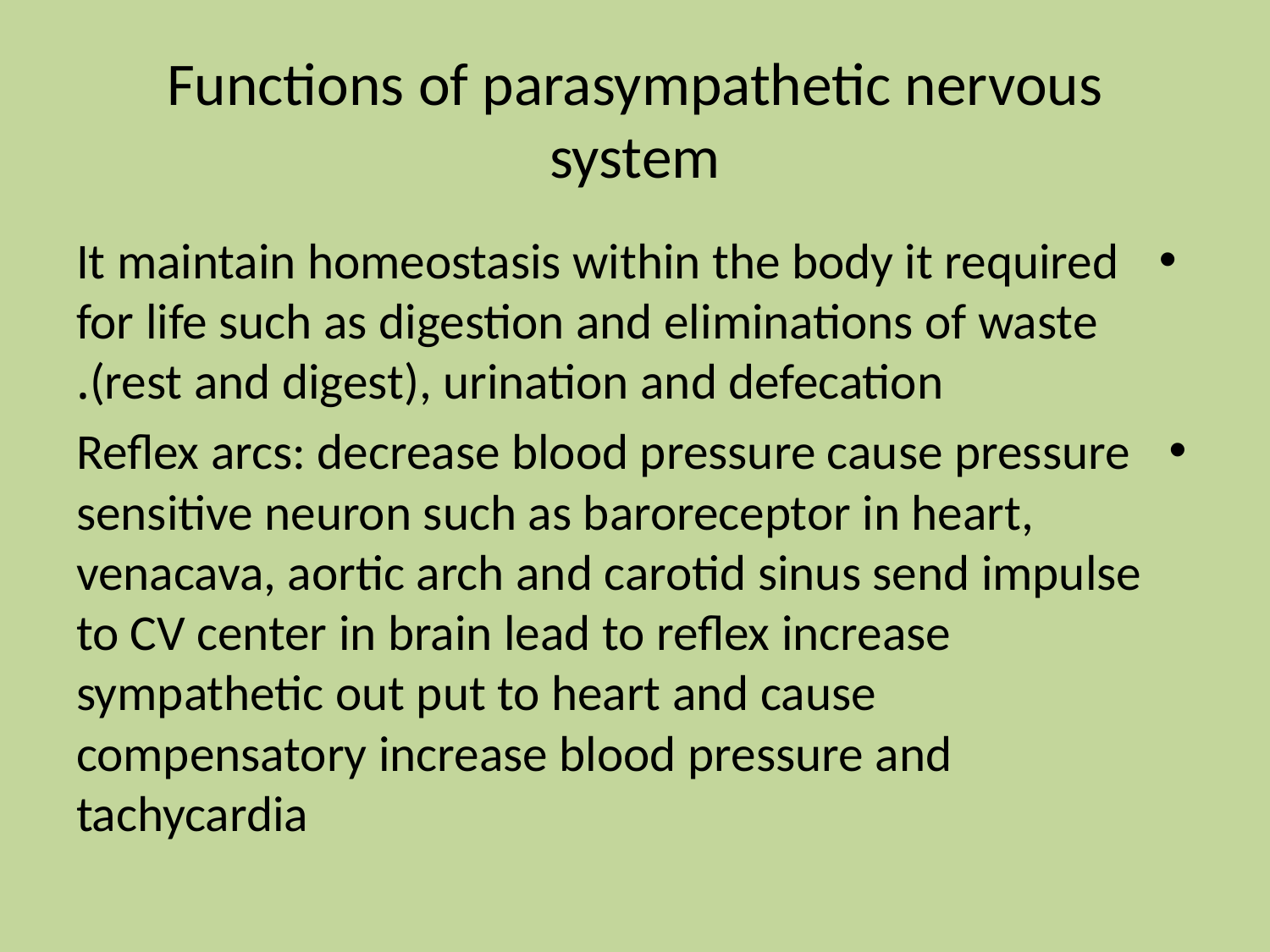

# Functions of parasympathetic nervous system
It maintain homeostasis within the body it required for life such as digestion and eliminations of waste (rest and digest), urination and defecation.
Reflex arcs: decrease blood pressure cause pressure sensitive neuron such as baroreceptor in heart, venacava, aortic arch and carotid sinus send impulse to CV center in brain lead to reflex increase sympathetic out put to heart and cause compensatory increase blood pressure and tachycardia